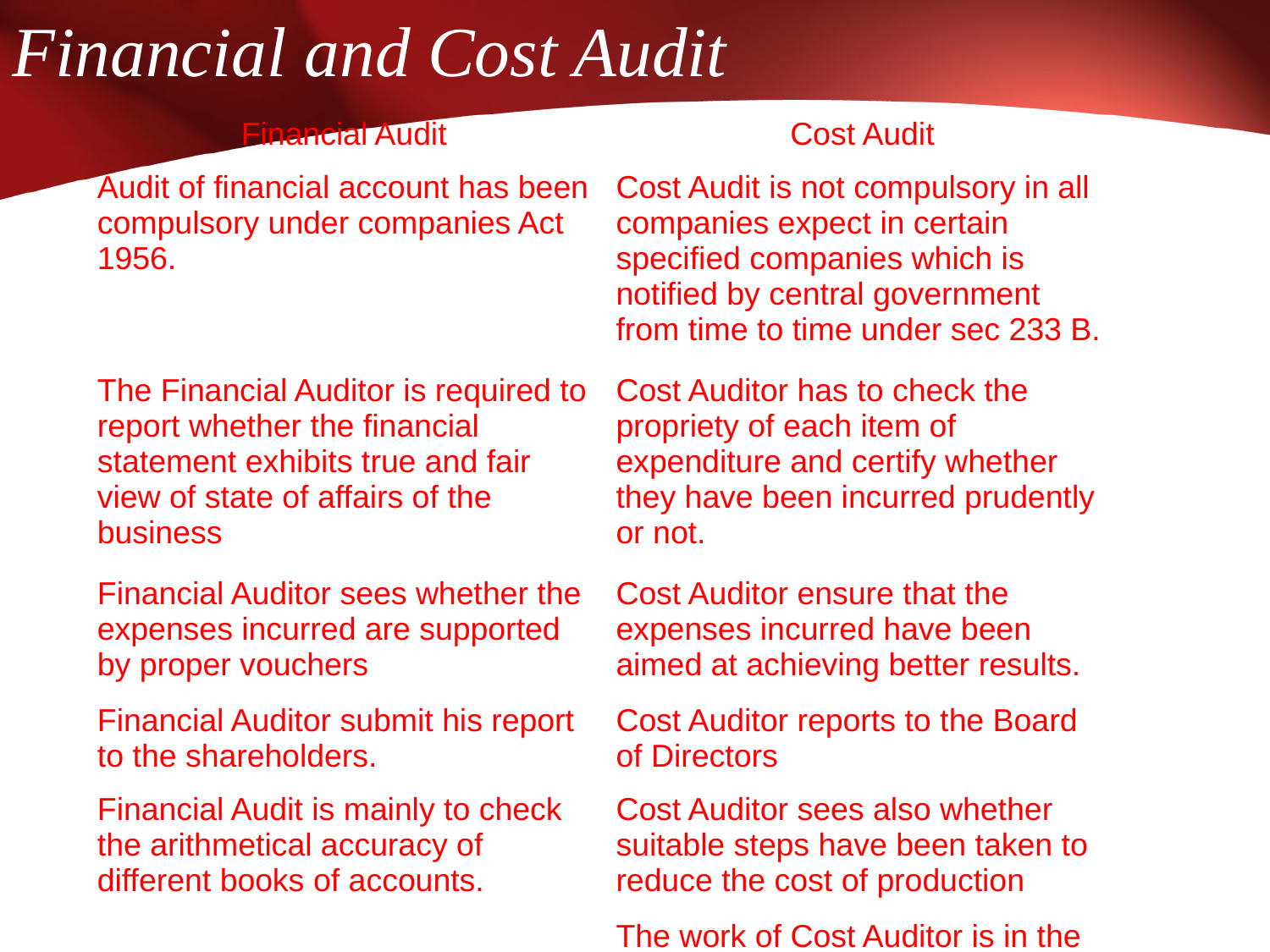

Financial and Cost Audit
| Financial Audit | Cost Audit |
| --- | --- |
| Audit of financial account has been compulsory under companies Act 1956. | Cost Audit is not compulsory in all companies expect in certain specified companies which is notified by central government from time to time under sec 233 B. |
| The Financial Auditor is required to report whether the financial statement exhibits true and fair view of state of affairs of the business | Cost Auditor has to check the propriety of each item of expenditure and certify whether they have been incurred prudently or not. |
| Financial Auditor sees whether the expenses incurred are supported by proper vouchers | Cost Auditor ensure that the expenses incurred have been aimed at achieving better results. |
| Financial Auditor submit his report to the shareholders. | Cost Auditor reports to the Board of Directors |
| Financial Audit is mainly to check the arithmetical accuracy of different books of accounts. | Cost Auditor sees also whether suitable steps have been taken to reduce the cost of production |
|  | The work of Cost Auditor is in the factory |